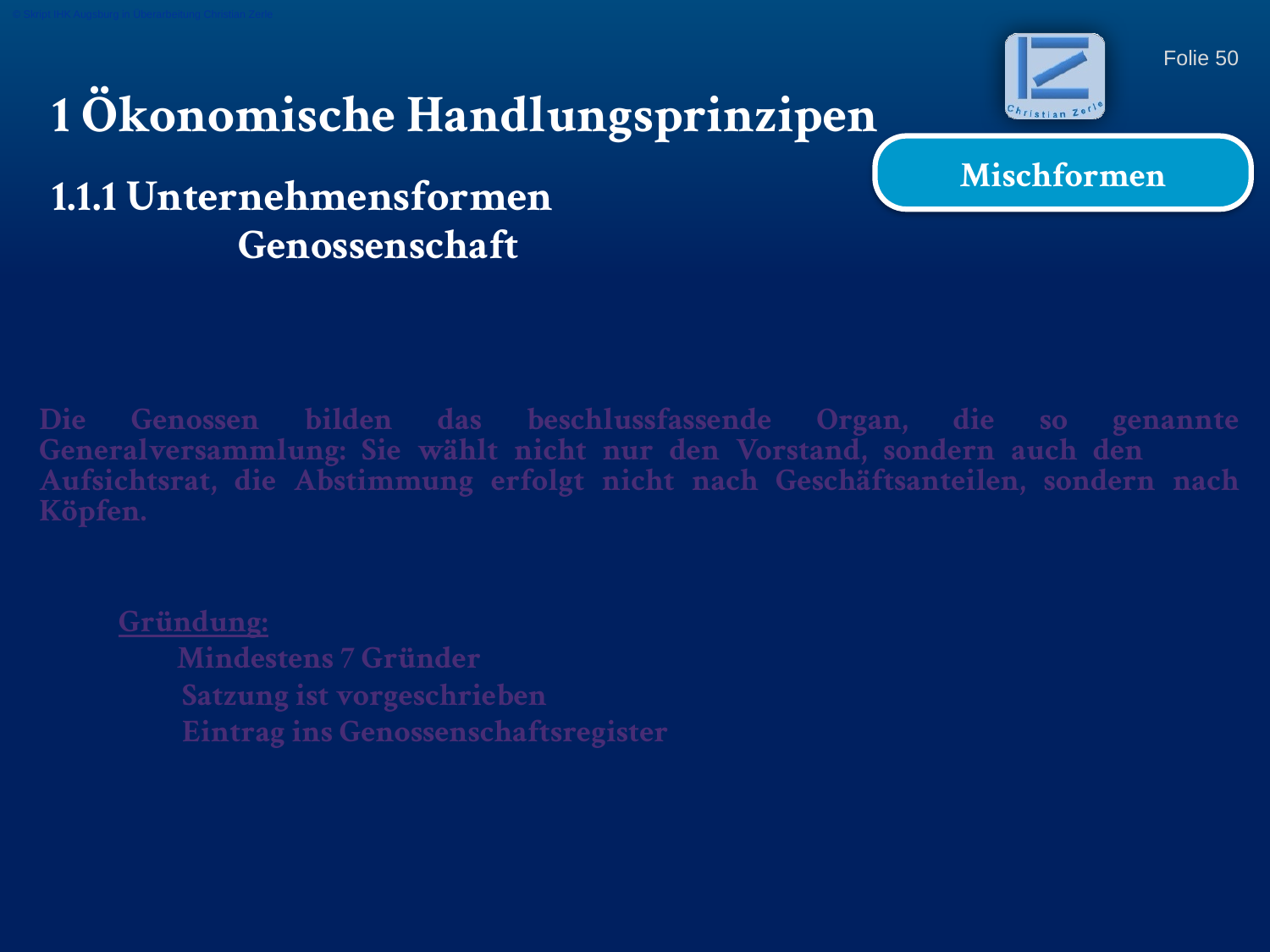

© Skript IHK Augsburg in Überarbeitung Christian Zerle
1 Ökonomische Handlungsprinzipen

1.1.1 Unternehmensformen
Mischformen
Genossenschaft
	Die Genossen bilden das beschlussfassende Organ, die so genannte Generalversammlung: Sie wählt nicht nur den Vorstand, sondern auch den       Aufsichtsrat, die Abstimmung erfolgt nicht nach Geschäftsanteilen, sondern nach Köpfen.

Gründung:
	    Mindestens 7 Gründer
Satzung ist vorgeschrieben
Eintrag ins Genossenschaftsregister